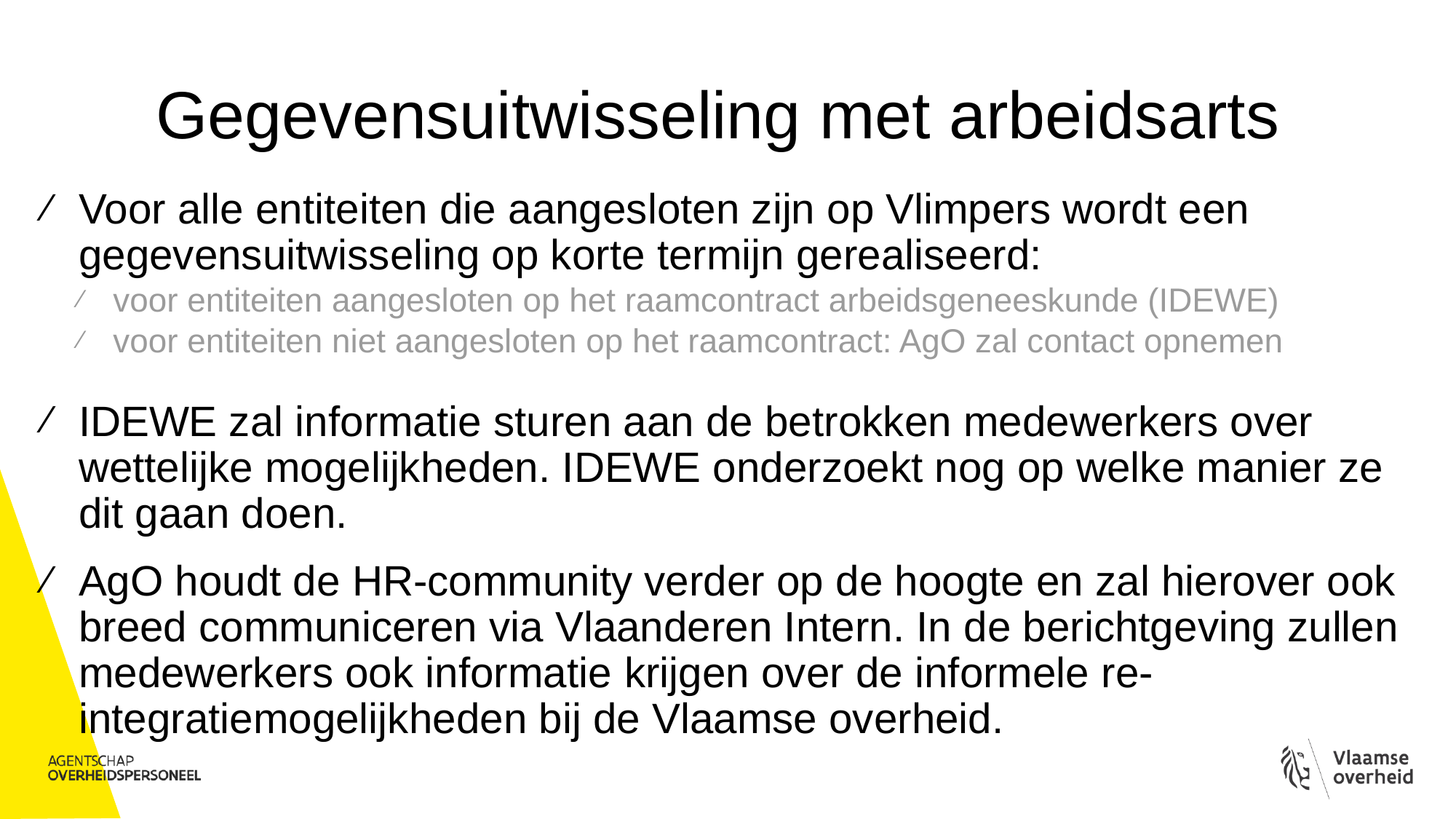

# Gegevensuitwisseling met arbeidsarts
Voor alle entiteiten die aangesloten zijn op Vlimpers wordt een  gegevensuitwisseling op korte termijn gerealiseerd:
voor entiteiten aangesloten op het raamcontract arbeidsgeneeskunde (IDEWE)
voor entiteiten niet aangesloten op het raamcontract: AgO zal contact opnemen

IDEWE zal informatie sturen aan de betrokken medewerkers over wettelijke mogelijkheden. IDEWE onderzoekt nog op welke manier ze dit gaan doen.

AgO houdt de HR-community verder op de hoogte en zal hierover ook breed communiceren via Vlaanderen Intern. In de berichtgeving zullen medewerkers ook informatie krijgen over de informele re-integratiemogelijkheden bij de Vlaamse overheid.